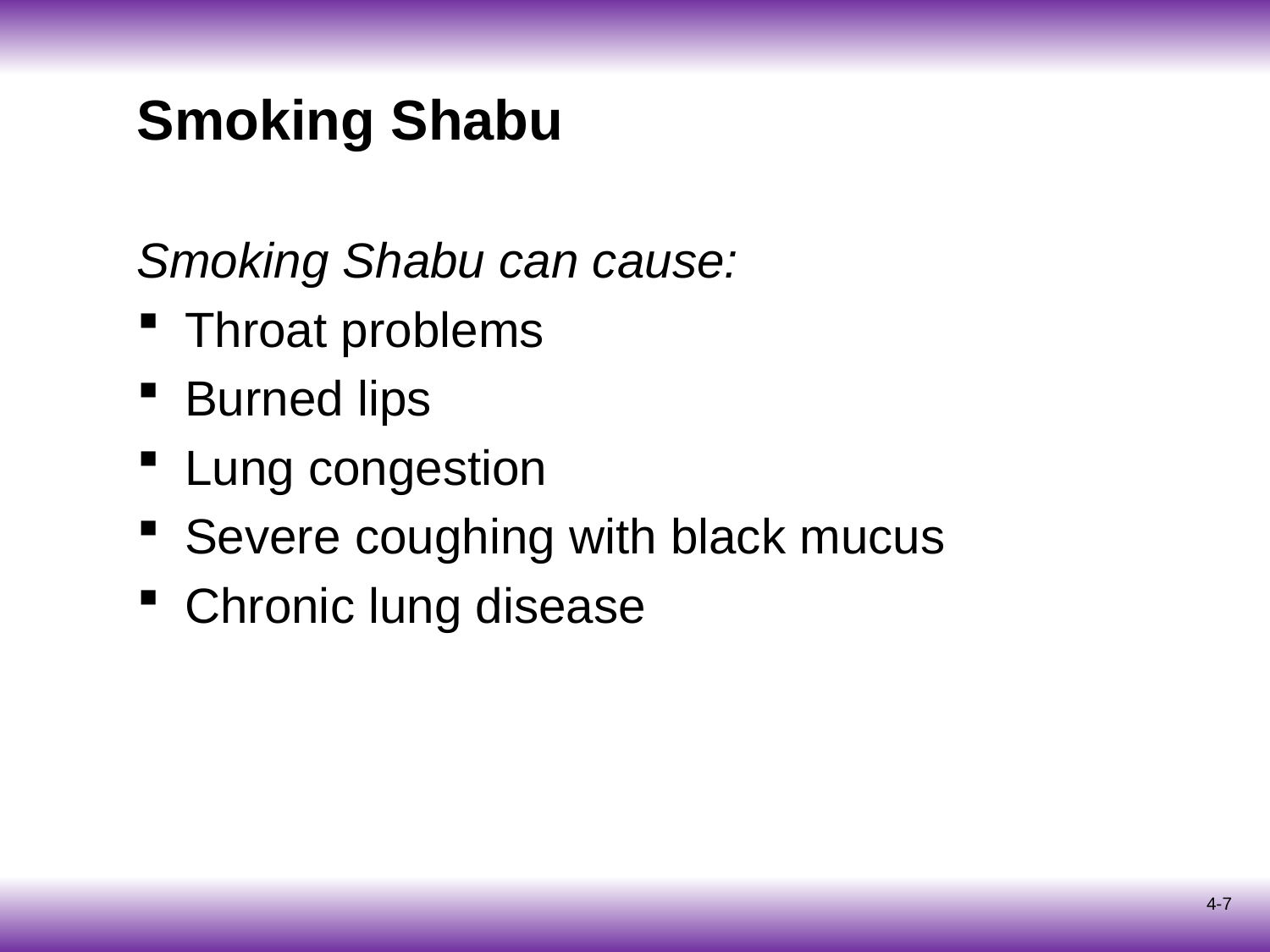

# Smoking Shabu
Smoking Shabu can cause:
Throat problems
Burned lips
Lung congestion
Severe coughing with black mucus
Chronic lung disease
4-7